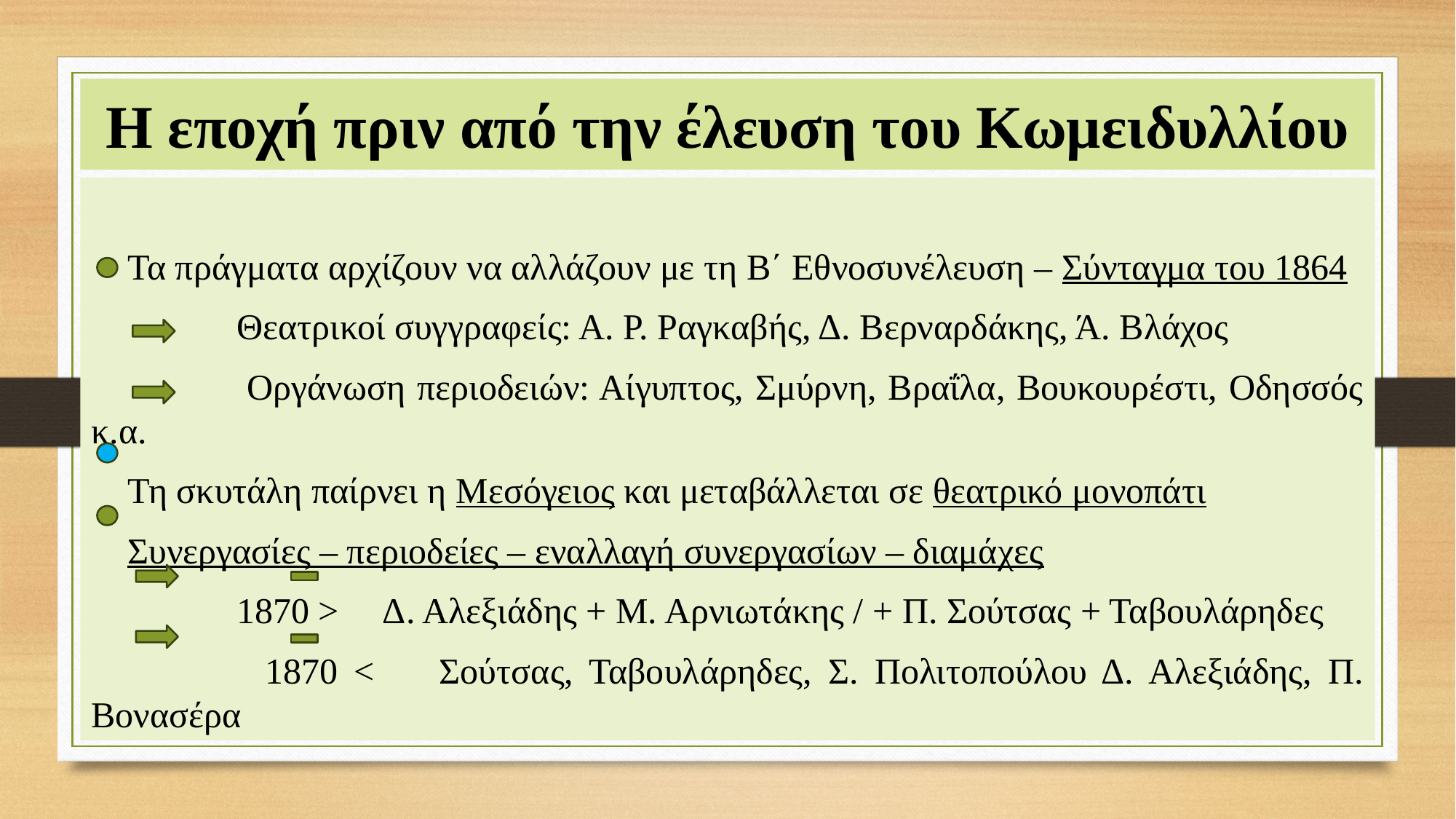

# Η εποχή πριν από την έλευση του Κωμειδυλλίου

    Τα πράγματα αρχίζουν να αλλάζουν με τη Β΄ Εθνοσυνέλευση – Σύνταγμα του 1864
	    Θεατρικοί συγγραφείς: Α. Ρ. Ραγκαβής, Δ. Βερναρδάκης, Ά. Βλάχος
	    Οργάνωση περιοδειών: Αίγυπτος, Σμύρνη, Βραΐλα, Βουκουρέστι, Οδησσός κ.α.
    Τη σκυτάλη παίρνει η Μεσόγειος και μεταβάλλεται σε θεατρικό μονοπάτι
    Συνεργασίες – περιοδείες – εναλλαγή συνεργασίων – διαμάχες
	    1870 >     Δ. Αλεξιάδης + Μ. Αρνιωτάκης / + Π. Σούτσας + Ταβουλάρηδες
	    1870 <    Σούτσας, Ταβουλάρηδες, Σ. Πολιτοπούλου Δ. Αλεξιάδης, Π. Βονασέρα